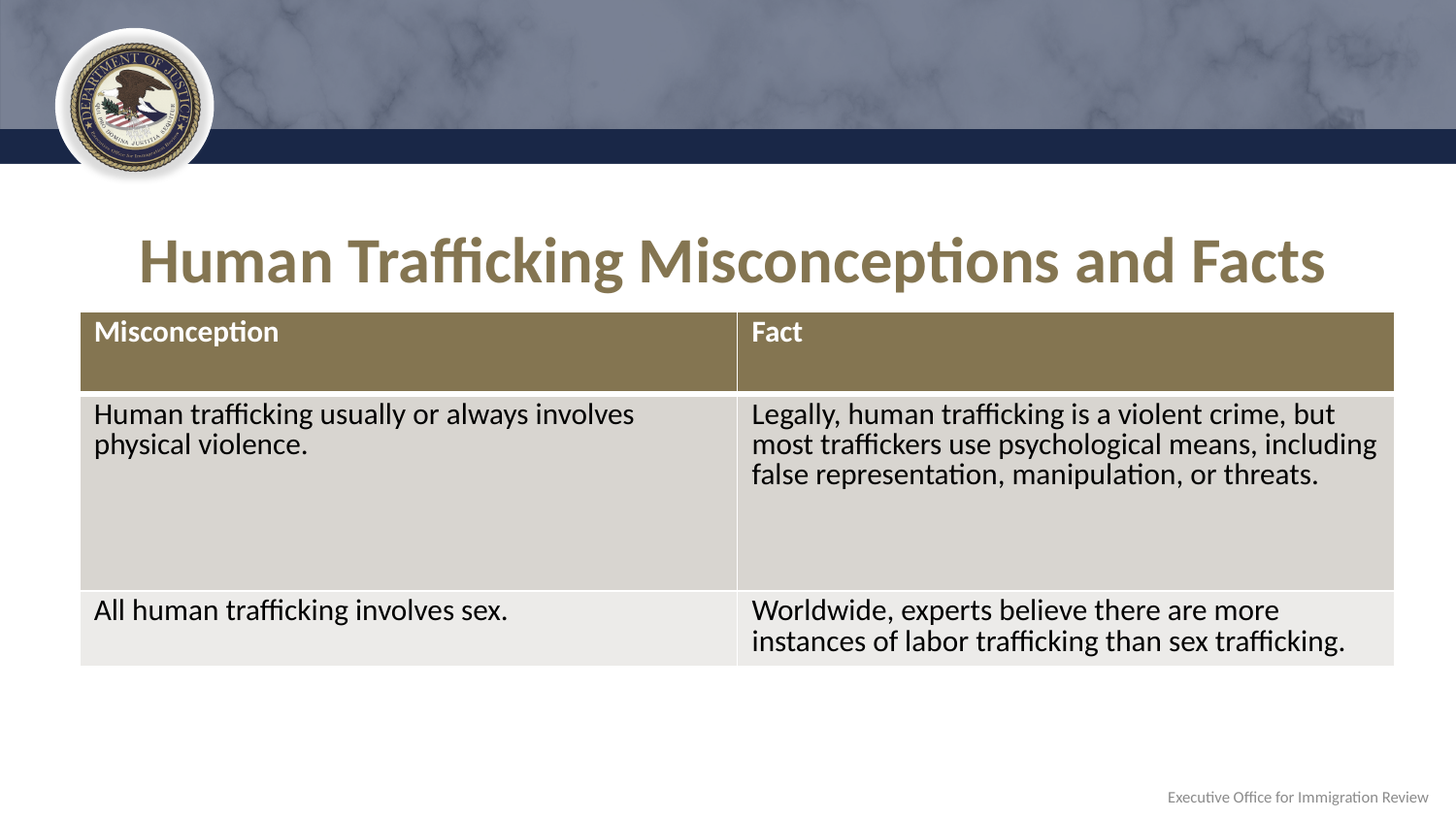

# Human Trafficking Misconceptions and Facts
| Misconception | Fact |
| --- | --- |
| Human trafficking usually or always involves physical violence. | Legally, human trafficking is a violent crime, but most traffickers use psychological means, including false representation, manipulation, or threats. |
| All human trafficking involves sex. | Worldwide, experts believe there are more instances of labor trafficking than sex trafficking. |
Executive Office for Immigration Review